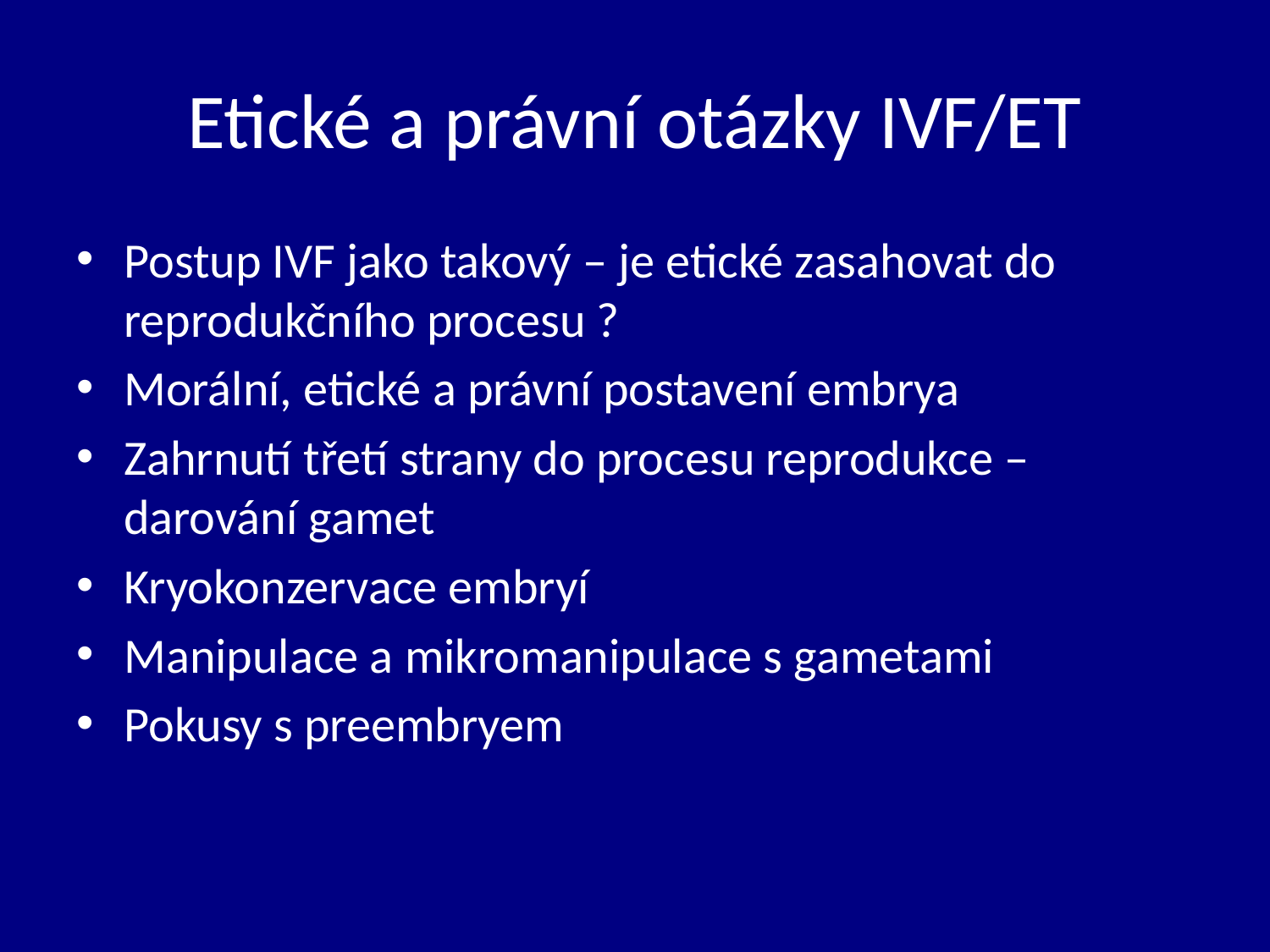

# Etické a právní otázky IVF/ET
Postup IVF jako takový – je etické zasahovat do reprodukčního procesu ?
Morální, etické a právní postavení embrya
Zahrnutí třetí strany do procesu reprodukce – darování gamet
Kryokonzervace embryí
Manipulace a mikromanipulace s gametami
Pokusy s preembryem